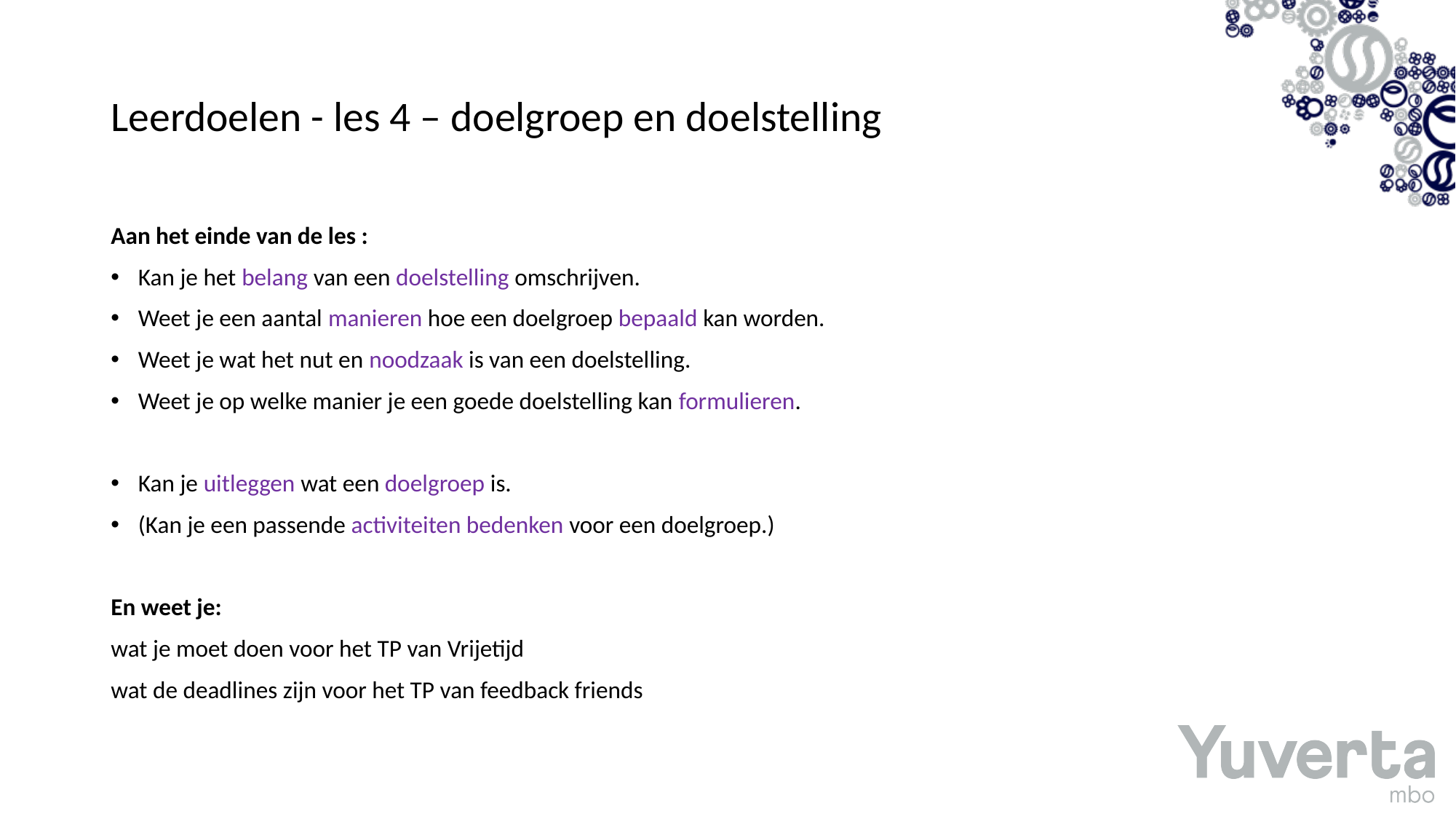

# Leerdoelen - les 4 – doelgroep en doelstelling
Aan het einde van de les :
Kan je het belang van een doelstelling omschrijven.
Weet je een aantal manieren hoe een doelgroep bepaald kan worden.
Weet je wat het nut en noodzaak is van een doelstelling.
Weet je op welke manier je een goede doelstelling kan formulieren.

Kan je uitleggen wat een doelgroep is.
(Kan je een passende activiteiten bedenken voor een doelgroep.)

En weet je:
wat je moet doen voor het TP van Vrijetijd
wat de deadlines zijn voor het TP van feedback friends